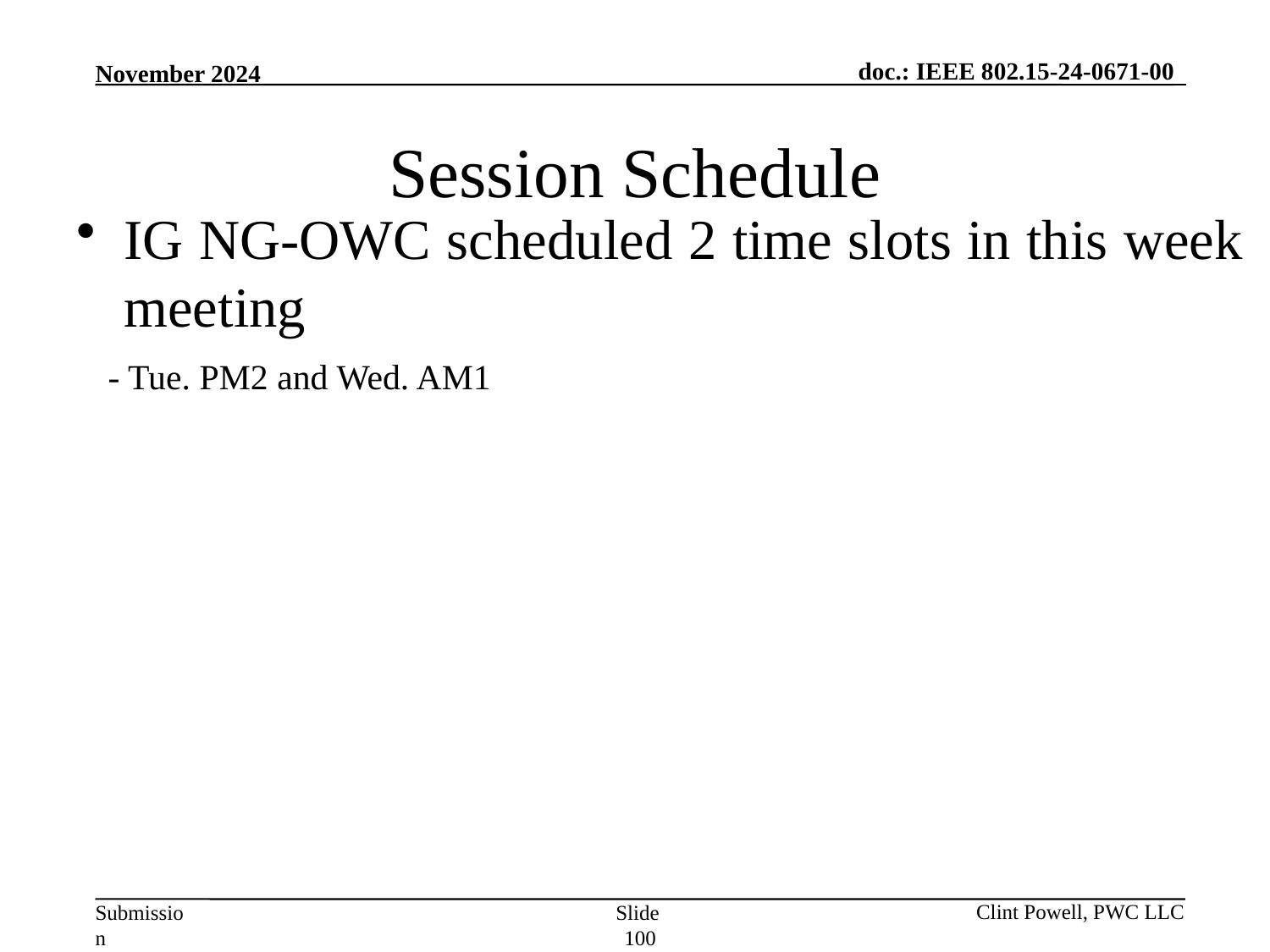

# Session Schedule
IG NG-OWC scheduled 2 time slots in this week meeting
   - Tue. PM2 and Wed. AM1

Slide 100